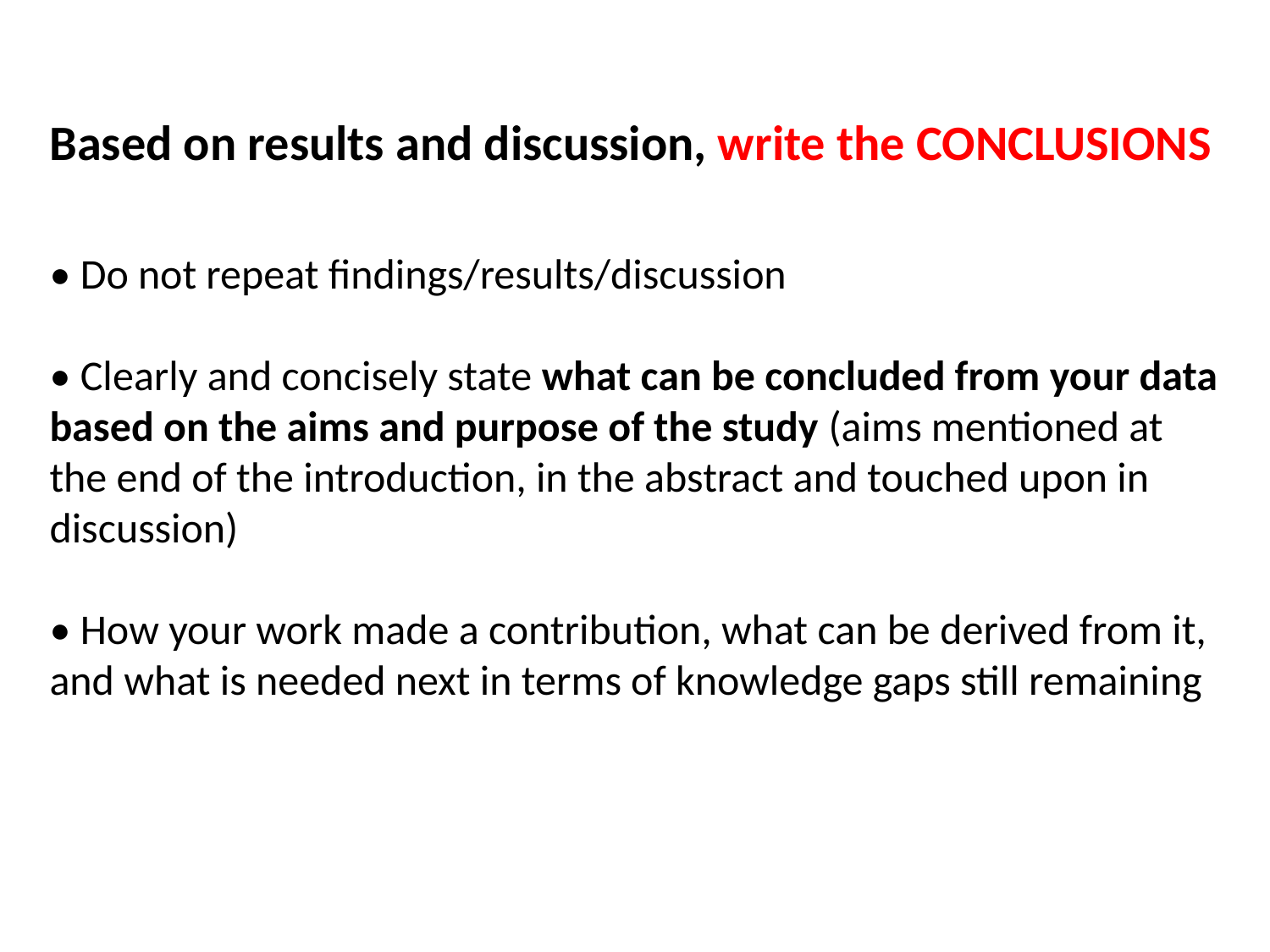

Based on results and discussion, write the CONCLUSIONS
• Do not repeat findings/results/discussion

• Clearly and concisely state what can be concluded from your data based on the aims and purpose of the study (aims mentioned at the end of the introduction, in the abstract and touched upon in discussion)

• How your work made a contribution, what can be derived from it, and what is needed next in terms of knowledge gaps still remaining